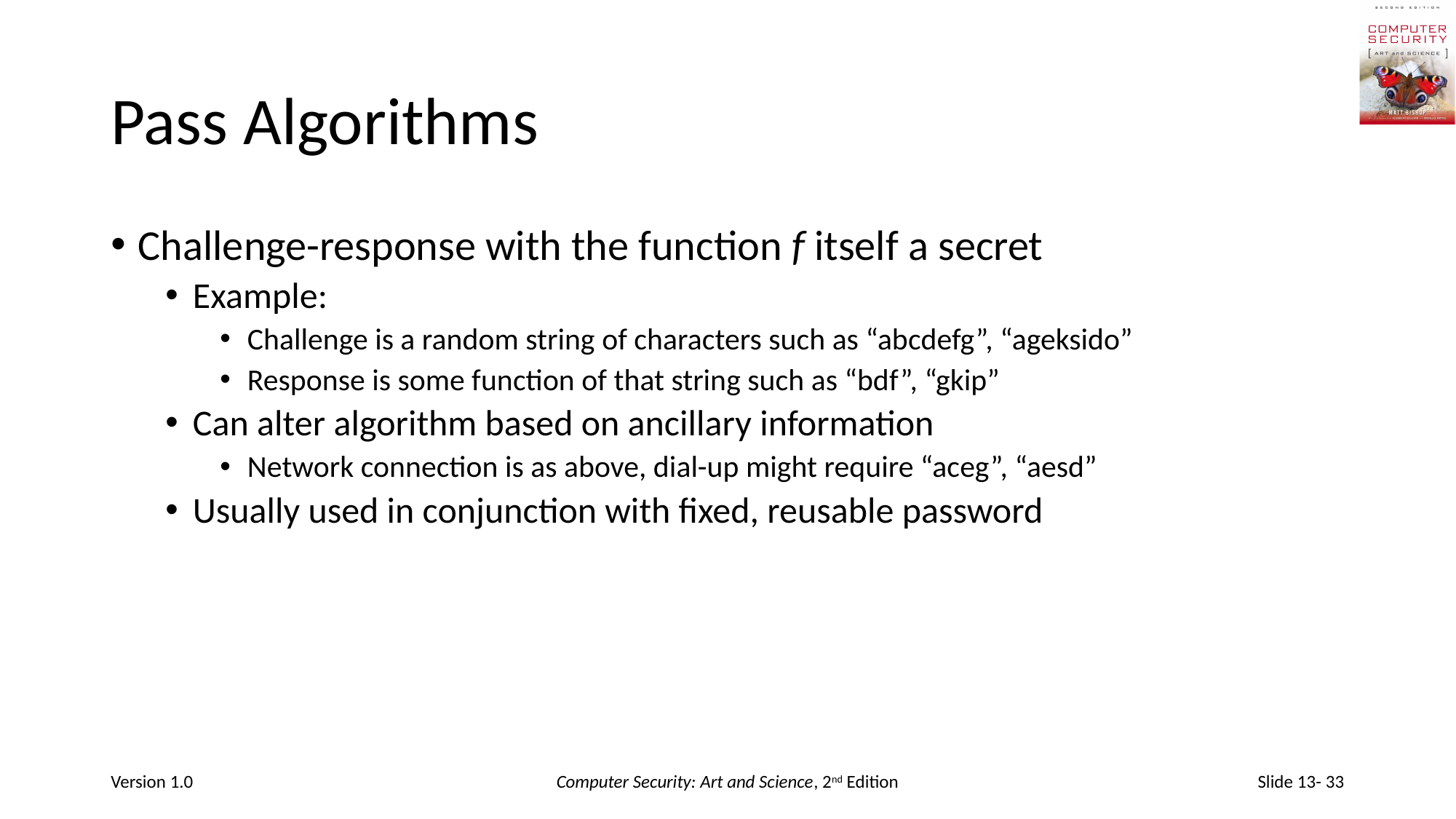

# Pass Algorithms
Challenge-response with the function f itself a secret
Example:
Challenge is a random string of characters such as “abcdefg”, “ageksido”
Response is some function of that string such as “bdf”, “gkip”
Can alter algorithm based on ancillary information
Network connection is as above, dial-up might require “aceg”, “aesd”
Usually used in conjunction with fixed, reusable password
Version 1.0
Computer Security: Art and Science, 2nd Edition
Slide 13- 33